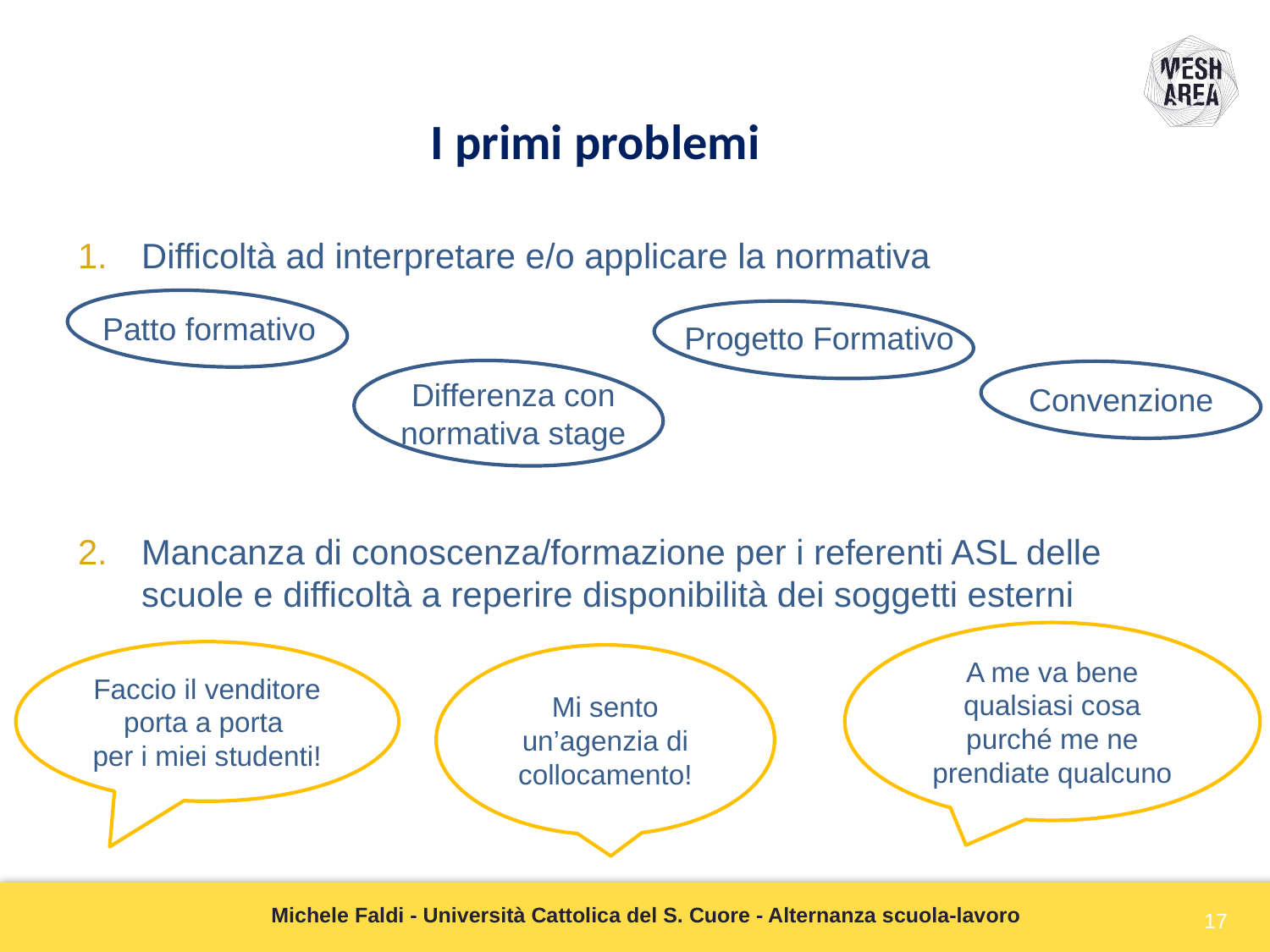

I primi problemi

Difficoltà ad interpretare e/o applicare la normativa

Mancanza di conoscenza/formazione per i referenti ASL delle scuole e difficoltà a reperire disponibilità dei soggetti esterni

Patto formativo
Progetto Formativo

Differenza con normativa stage
Convenzione
A me va bene qualsiasi cosa purché me ne prendiate qualcuno
Faccio il venditore porta a porta
per i miei studenti!
Mi sento un’agenzia di collocamento!
Michele Faldi - Università Cattolica del S. Cuore - Alternanza scuola-lavoro
17